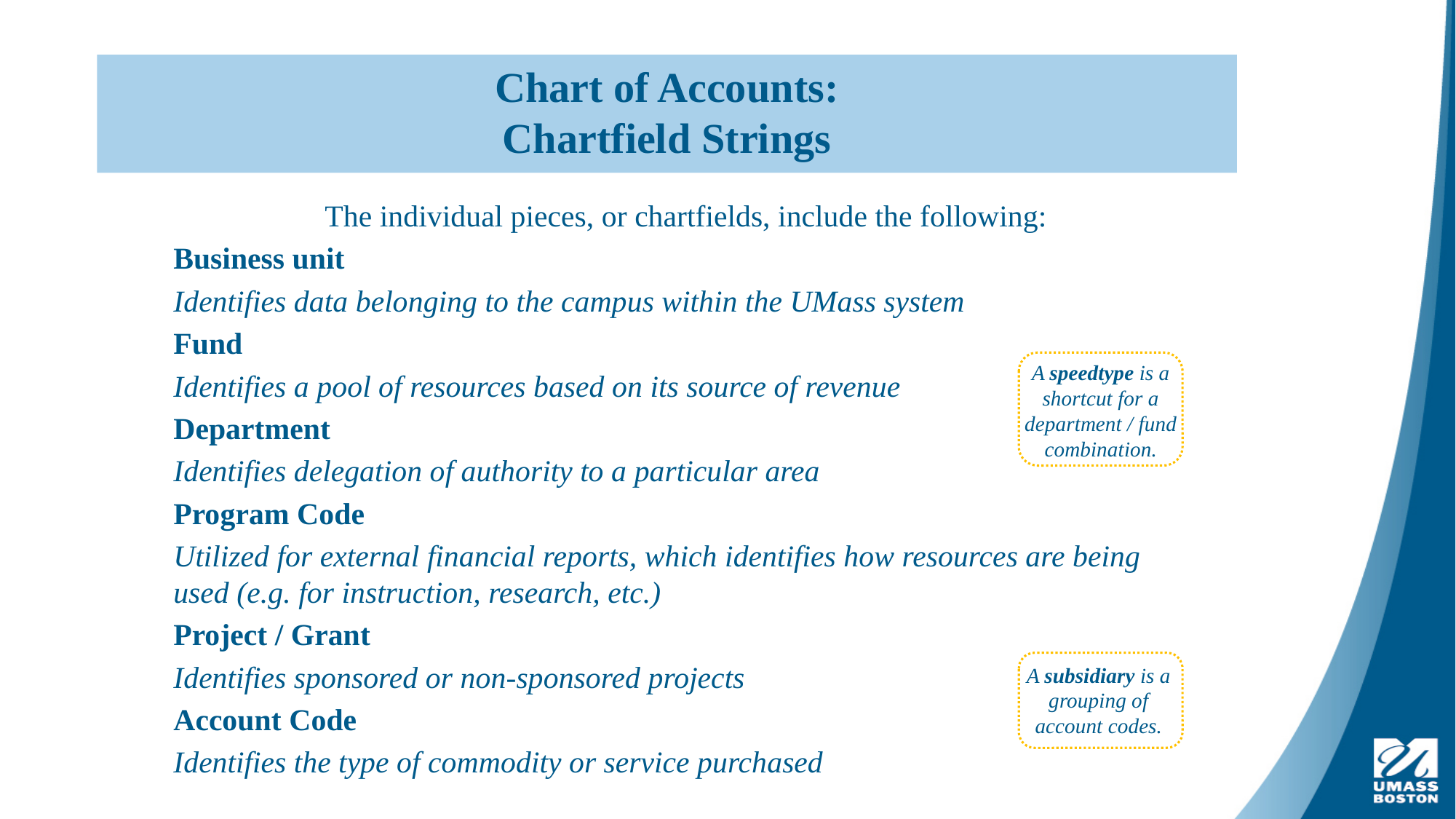

# Chart of Accounts: Chartfield Strings
The individual pieces, or chartfields, include the following:
Business unit
Identifies data belonging to the campus within the UMass system
Fund
Identifies a pool of resources based on its source of revenue
Department
Identifies delegation of authority to a particular area
Program Code
Utilized for external financial reports, which identifies how resources are being used (e.g. for instruction, research, etc.)
Project / Grant
Identifies sponsored or non-sponsored projects
Account Code
Identifies the type of commodity or service purchased

A speedtype is a shortcut for a department / fund combination.

A subsidiary is a grouping of account codes.